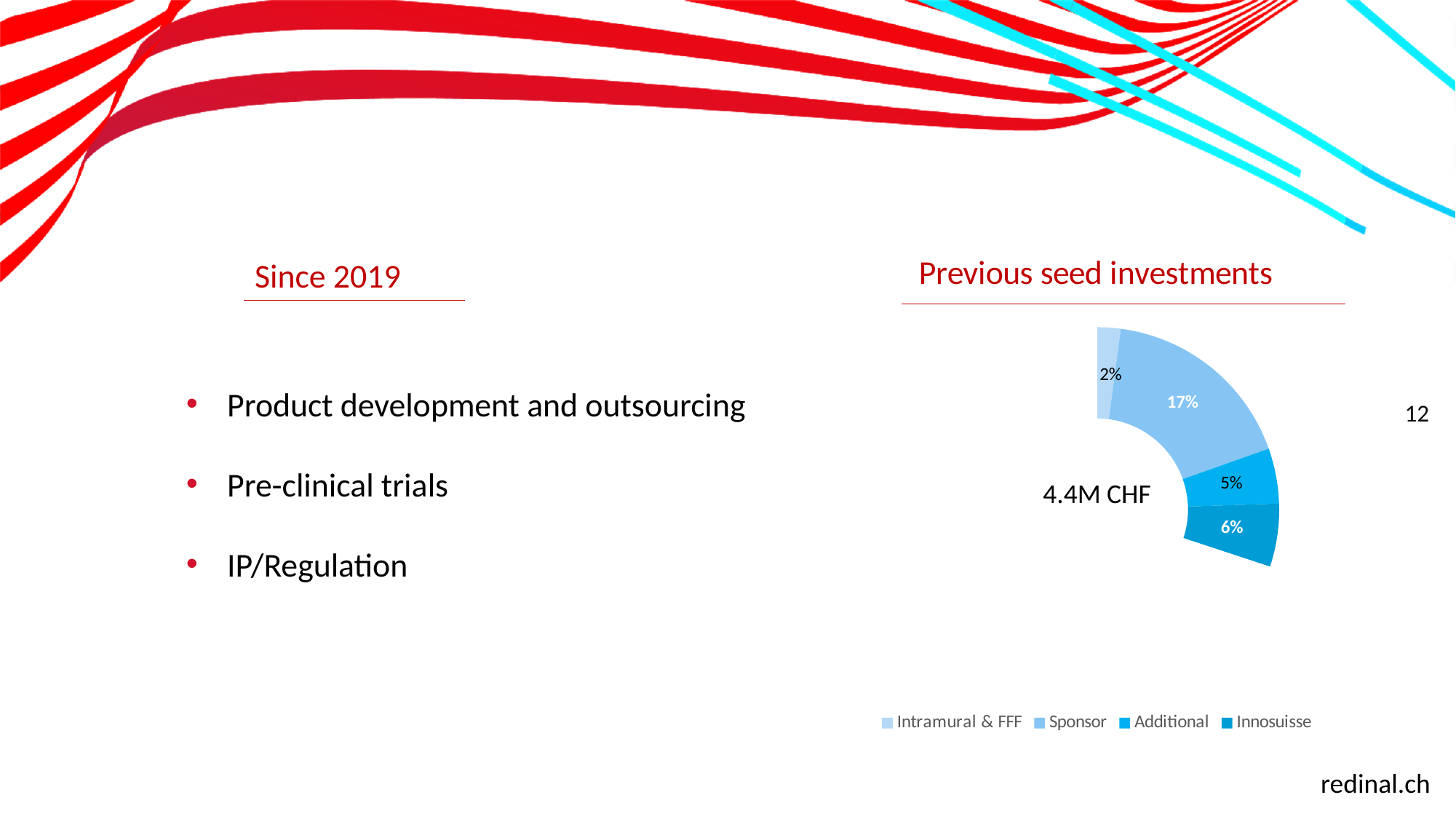

Since 2019

### Chart: Previous seed investments

| Category | Grants and investments |
|---|---|
| Intramural & FFF | 300.0 |
| Sponsor | 2500.0 |
| Additional | 700.0 |
| Innosuisse | 800.0 |
| Series A | 10000.0 |
Product development and outsourcing

Pre-clinical trials

IP/Regulation
12
4.4M CHF
redinal.ch